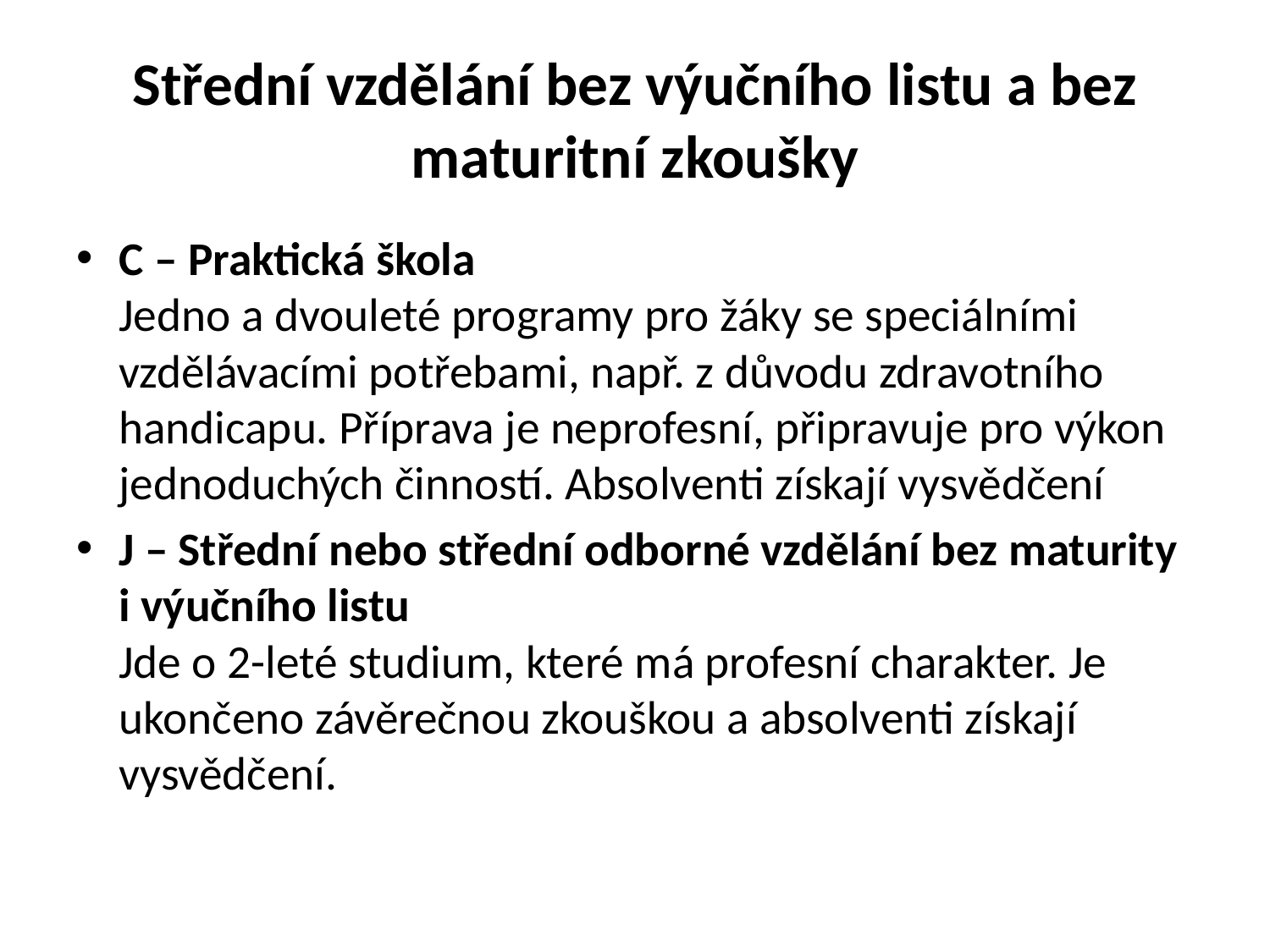

# Střední vzdělání bez výučního listu a bez maturitní zkoušky
C – Praktická škola
Jedno a dvouleté programy pro žáky se speciálními vzdělávacími potřebami, např. z důvodu zdravotního handicapu. Příprava je neprofesní, připravuje pro výkon jednoduchých činností. Absolventi získají vysvědčení
J – Střední nebo střední odborné vzdělání bez maturity i výučního listu
Jde o 2-leté studium, které má profesní charakter. Je ukončeno závěrečnou zkouškou a absolventi získají vysvědčení.